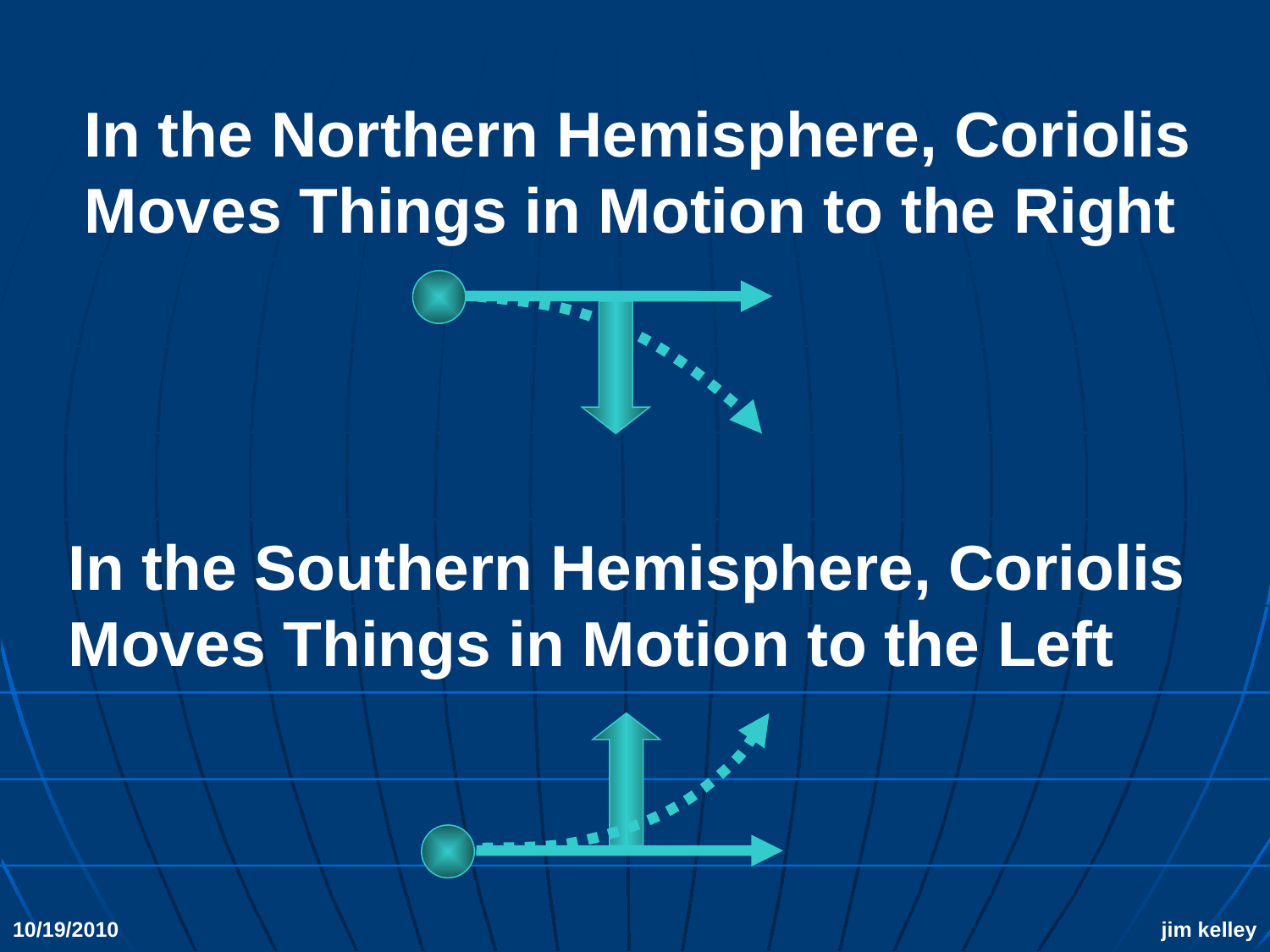

In the Northern Hemisphere, Coriolis
Moves Things in Motion to the Right

In the Southern Hemisphere, Coriolis
Moves Things in Motion to the Left

10/19/2010
jim kelley